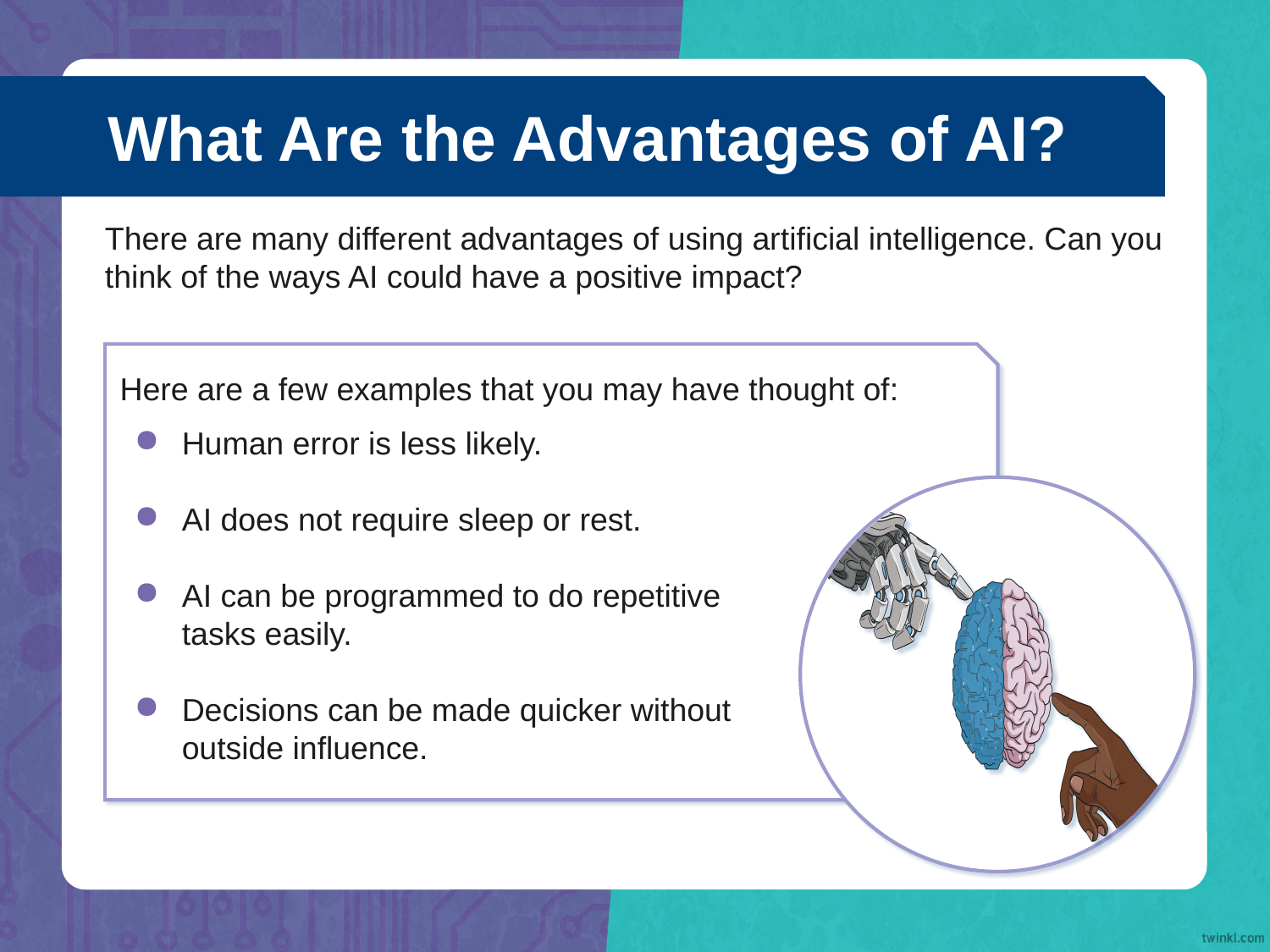

What Are the Advantages of AI?
There are many different advantages of using artificial intelligence. Can you think of the ways AI could have a positive impact?
Here are a few examples that you may have thought of:
Human error is less likely.

AI does not require sleep or rest.

AI can be programmed to do repetitive tasks easily.

Decisions can be made quicker without outside influence.